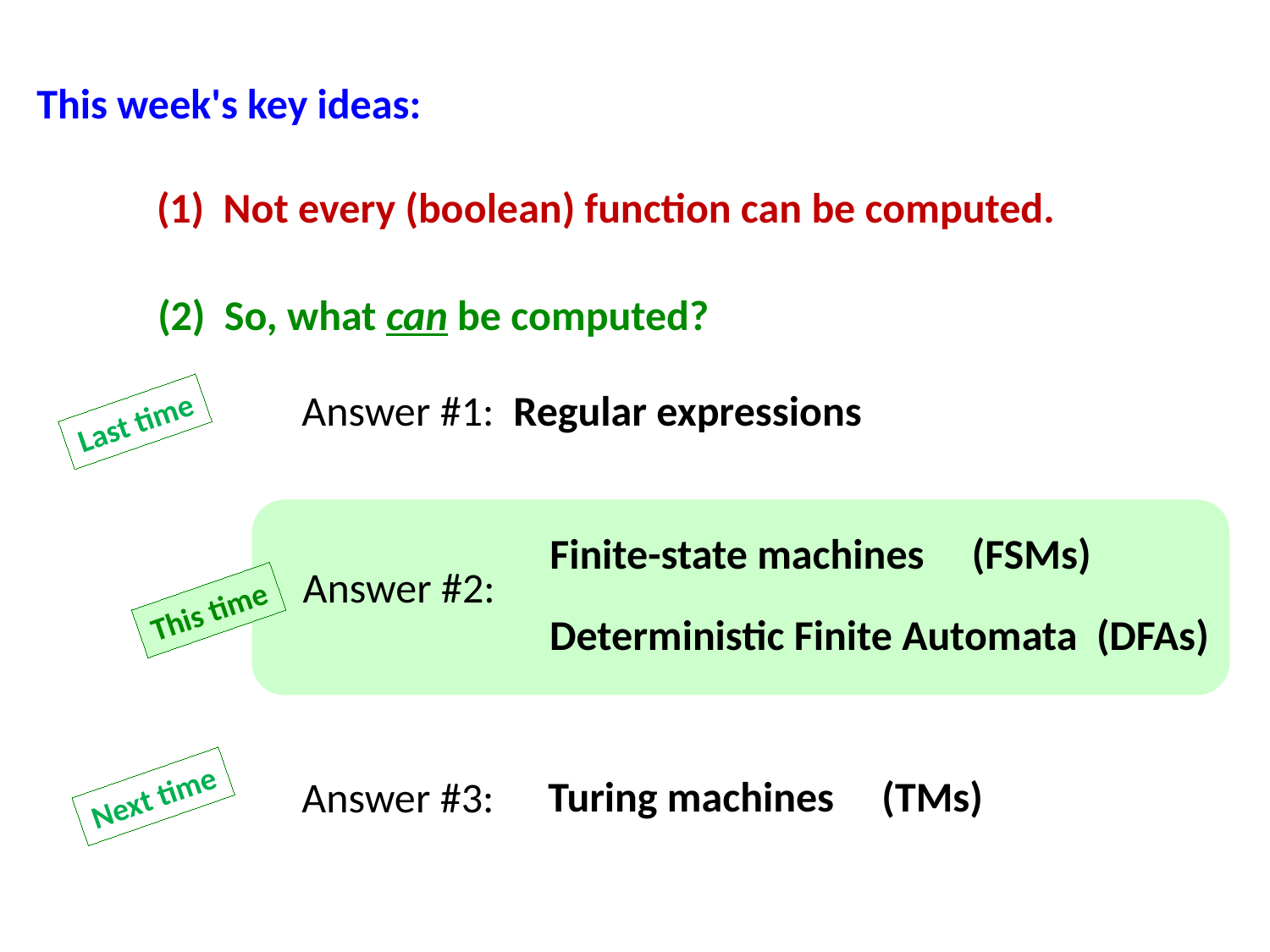

This week's key ideas:
(1)  Not every (boolean) function can be computed.
(2)  So, what can be computed?
Answer #1:  Regular expressions
Last time

Finite-state machines     (FSMs)
Answer #2:
This time
Deterministic Finite Automata  (DFAs)
Turing machines     (TMs)
Answer #3:
Next time